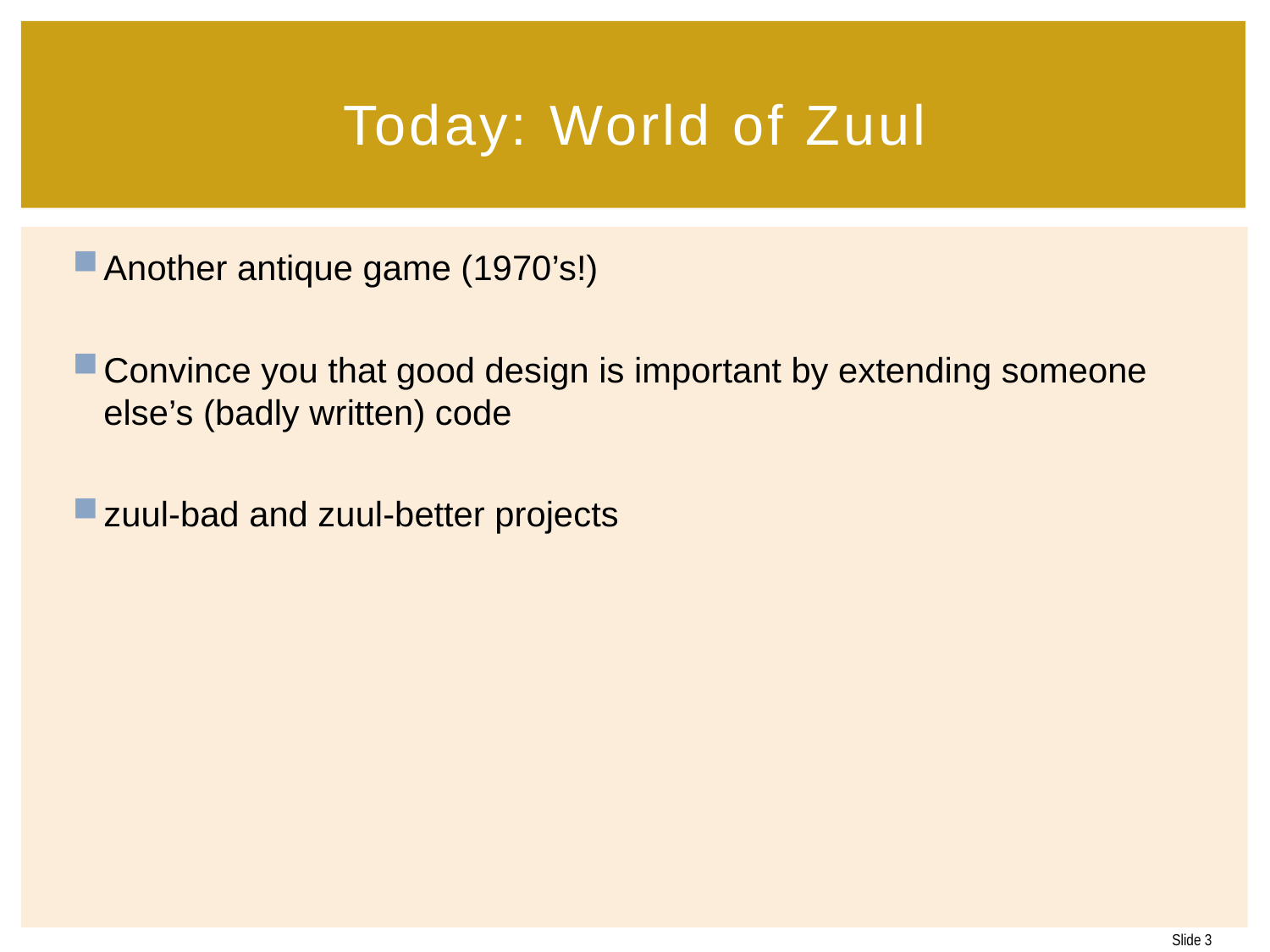

# Today: World of Zuul
Another antique game (1970’s!)
Convince you that good design is important by extending someone else’s (badly written) code
zuul-bad and zuul-better projects